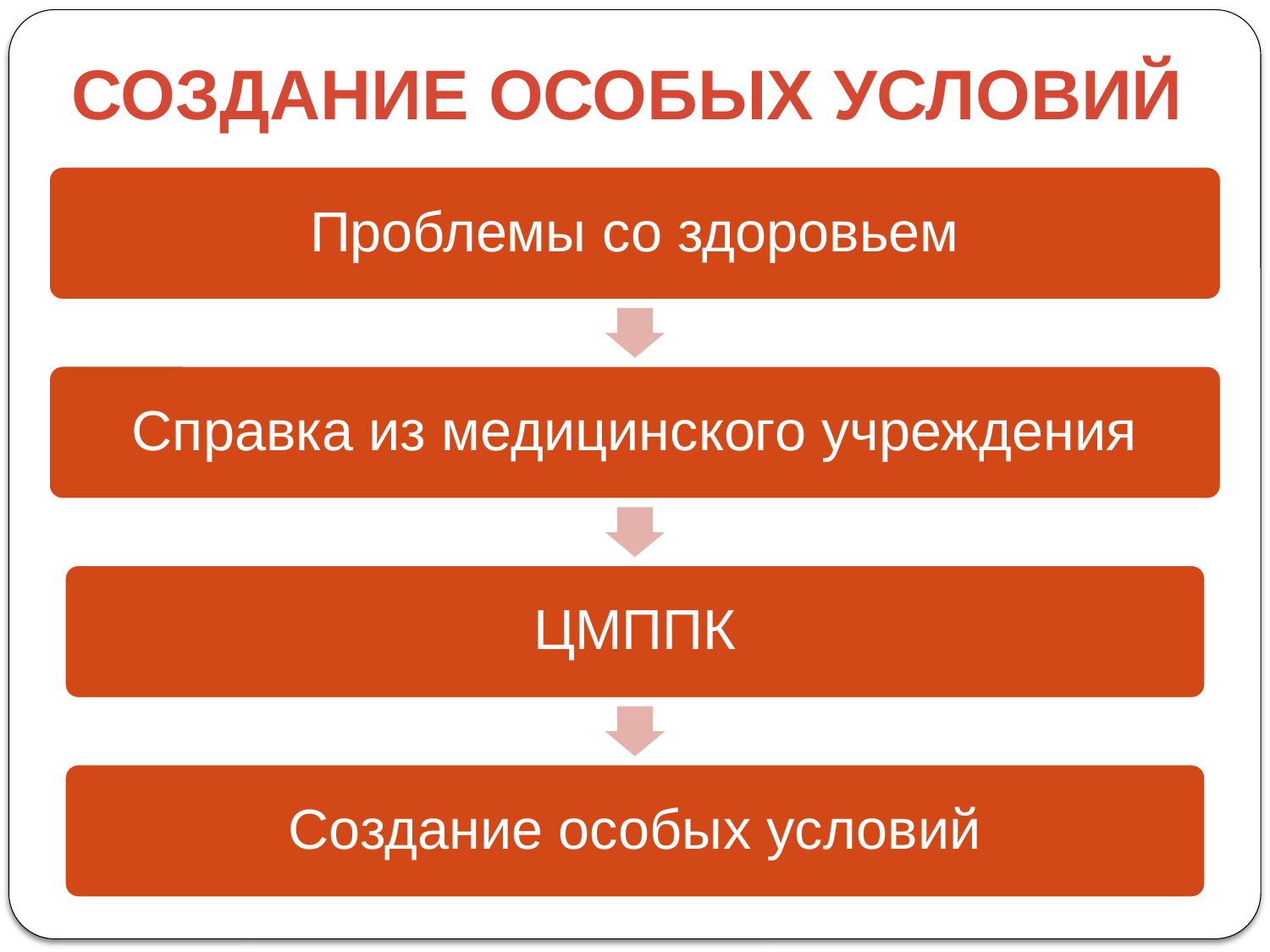

Создание особых условий
Проблемы со здоровьем
Проблемы со здоровьем

Справка из медицинского учреждения

ЦМППК

Создание особых условий